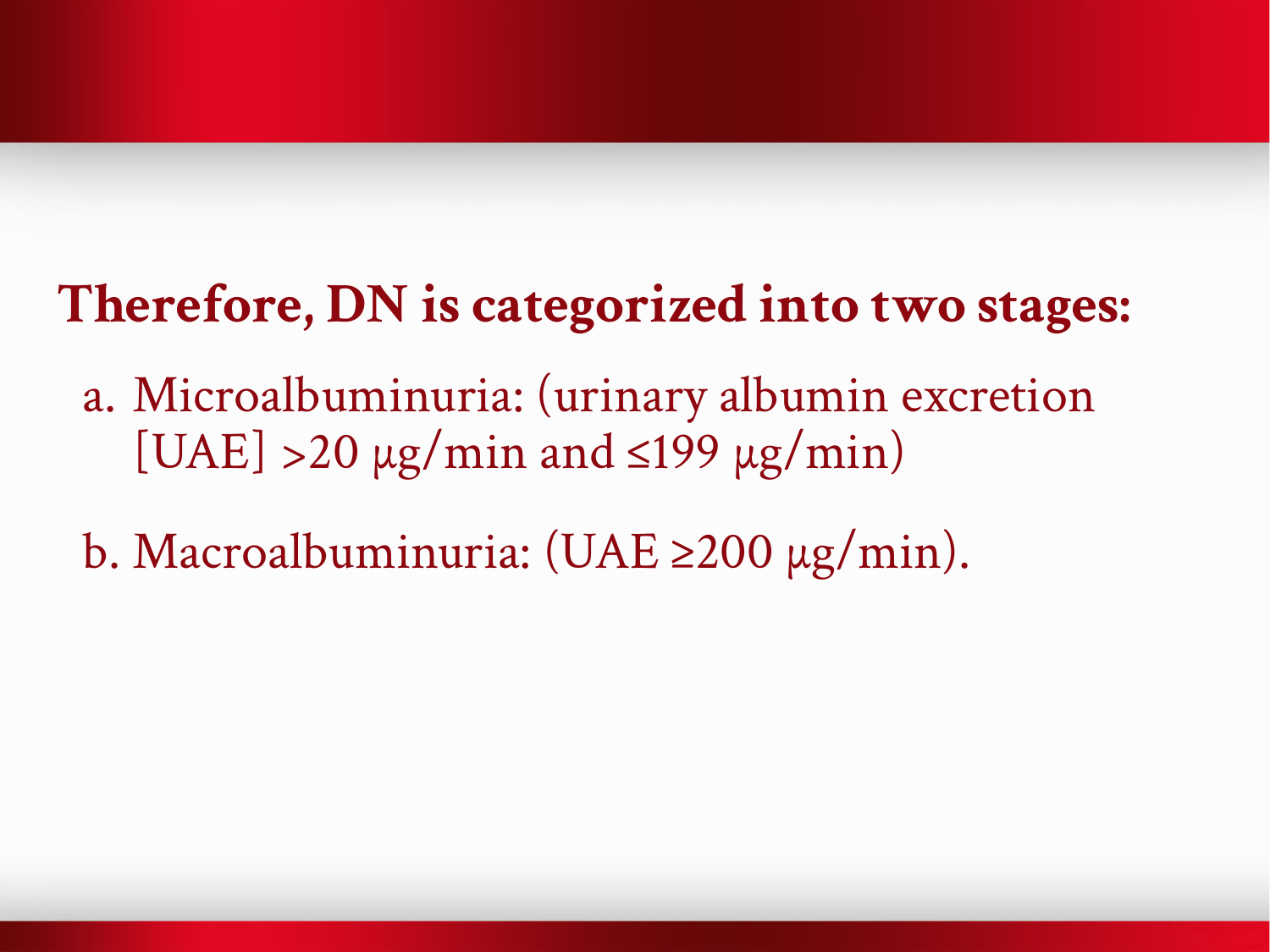

Therefore, DN is categorized into two stages:
Microalbuminuria: (urinary albumin excretion [UAE] >20 μg/min and ≤199 μg/min)
Macroalbuminuria: (UAE ≥200 μg/min).